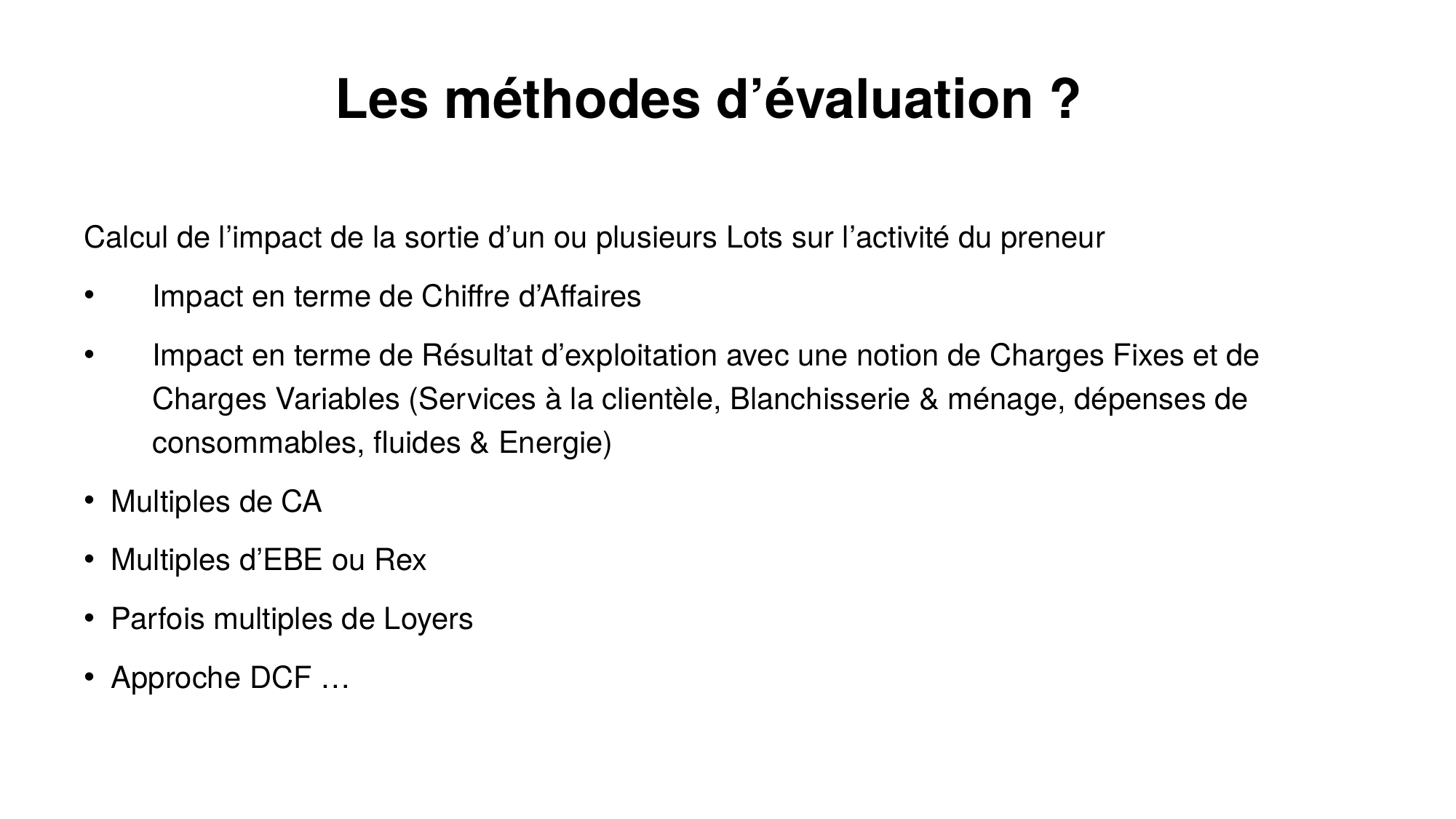

# Les méthodes d’évaluation ?
Calcul de l’impact de la sortie d’un ou plusieurs Lots sur l’activité du preneur
Impact en terme de Chiffre d’Affaires
Impact en terme de Résultat d’exploitation avec une notion de Charges Fixes et de Charges Variables (Services à la clientèle, Blanchisserie & ménage, dépenses de consommables, fluides & Energie)
Multiples de CA
Multiples d’EBE ou Rex
Parfois multiples de Loyers
Approche DCF …